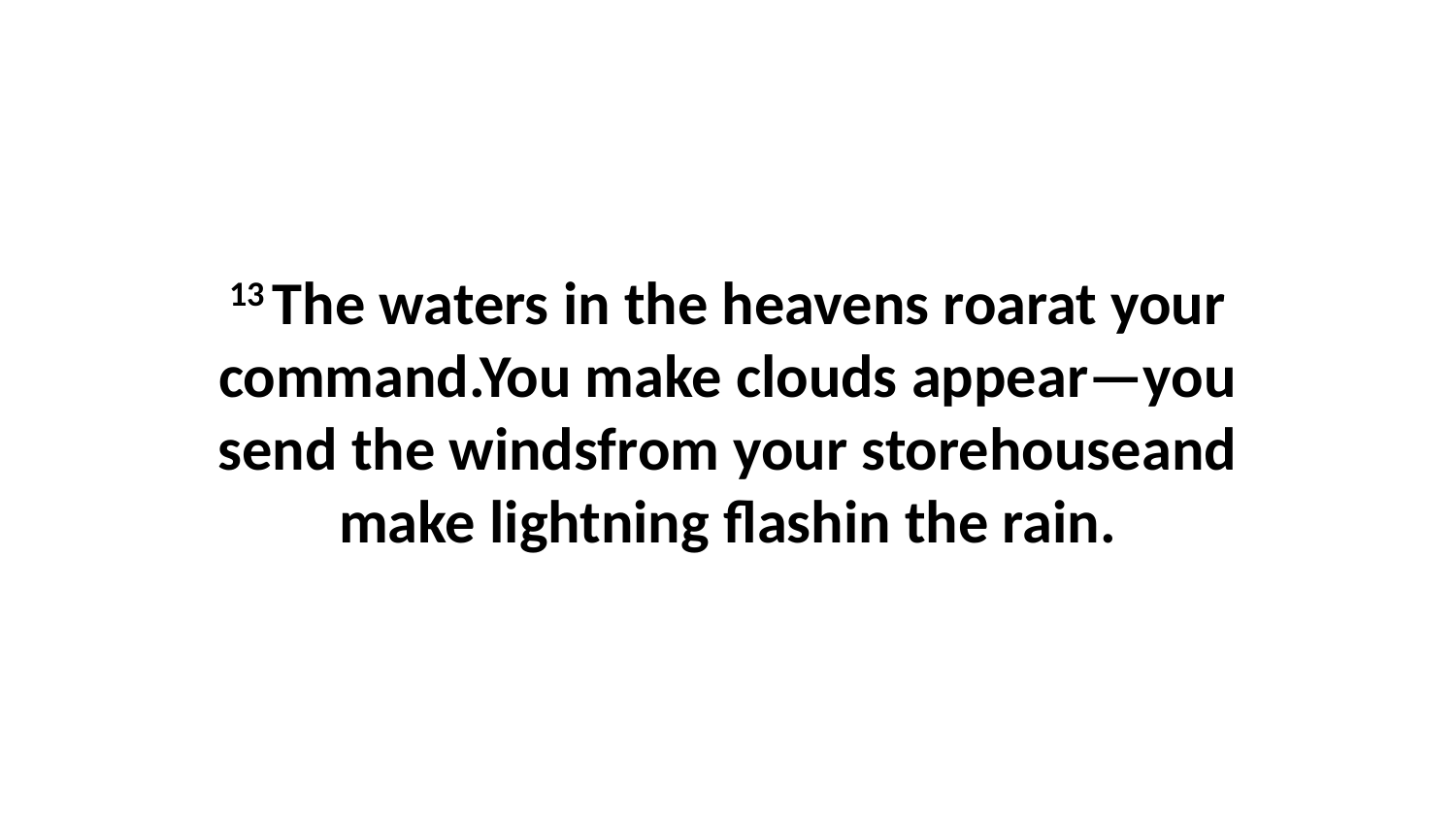

13 The waters in the heavens roarat your command.You make clouds appear—you send the windsfrom your storehouseand make lightning flashin the rain.